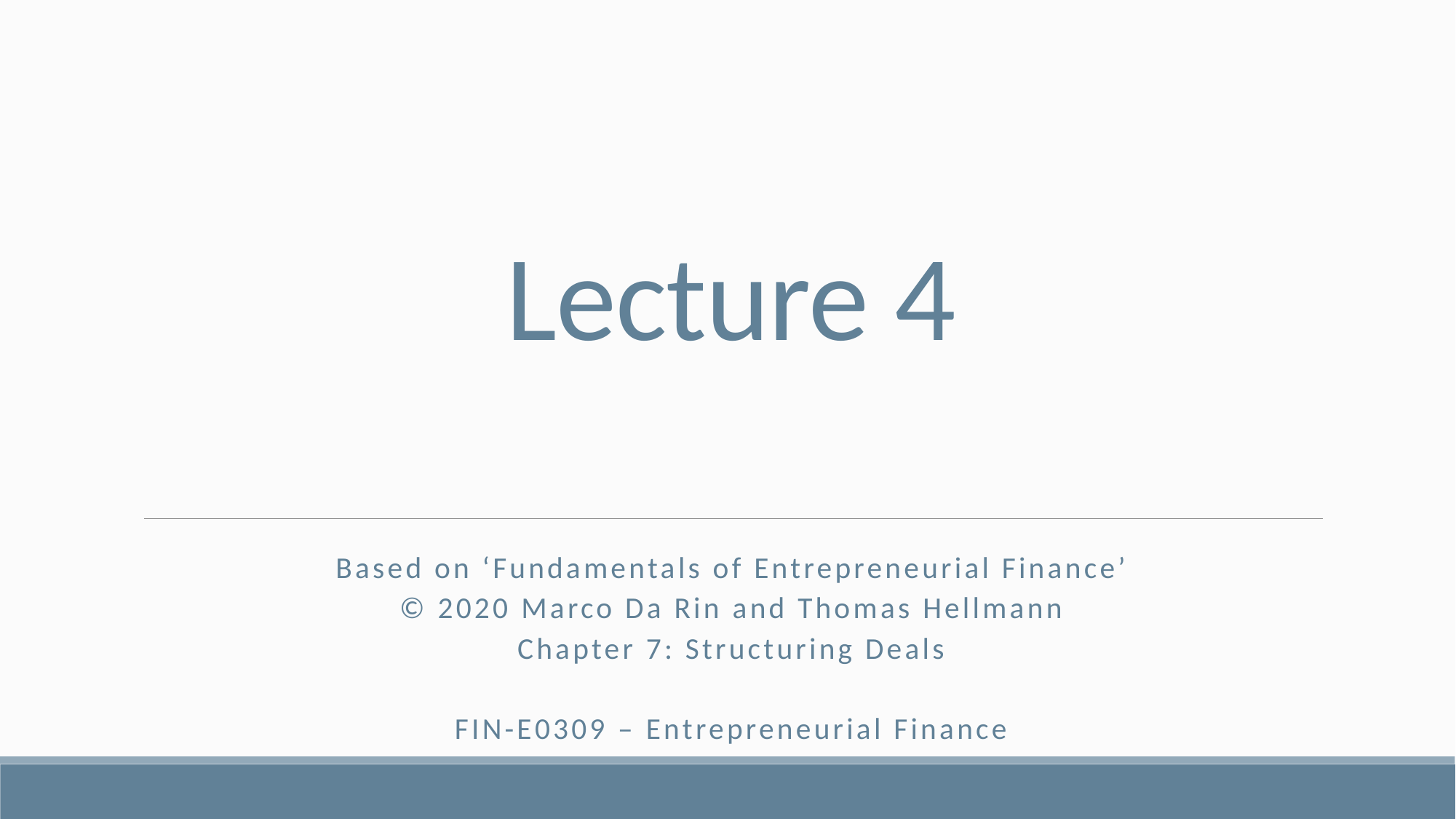

# Lecture 4
Based on ‘Fundamentals of Entrepreneurial Finance’
© 2020 Marco Da Rin and Thomas Hellmann
Chapter 7: Structuring Deals

FIN-E0309 – Entrepreneurial Finance